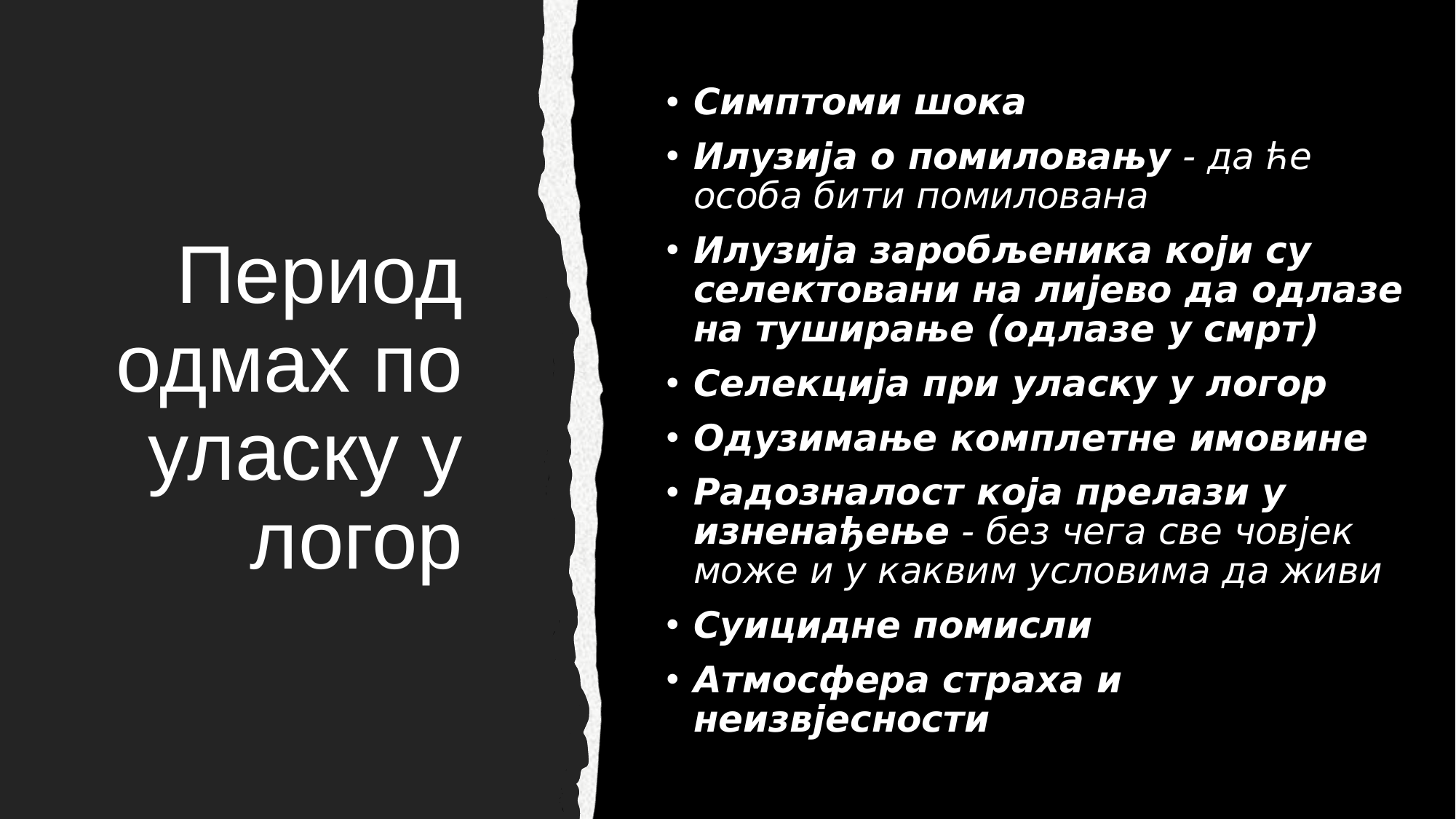

Симптоми шока
Илузија о помиловању - да ће особа бити помилована
Илузија заробљеника који су селектовани на лијево да одлазе на туширање (одлазе у смрт)
Селекција при уласку у логор
Одузимање комплетне имовине
Радозналост која прелази у изненађење - без чега све човјек може и у каквим условима да живи
Суицидне помисли
Атмосфера страха и неизвјесности

# Период одмах по уласку у логор